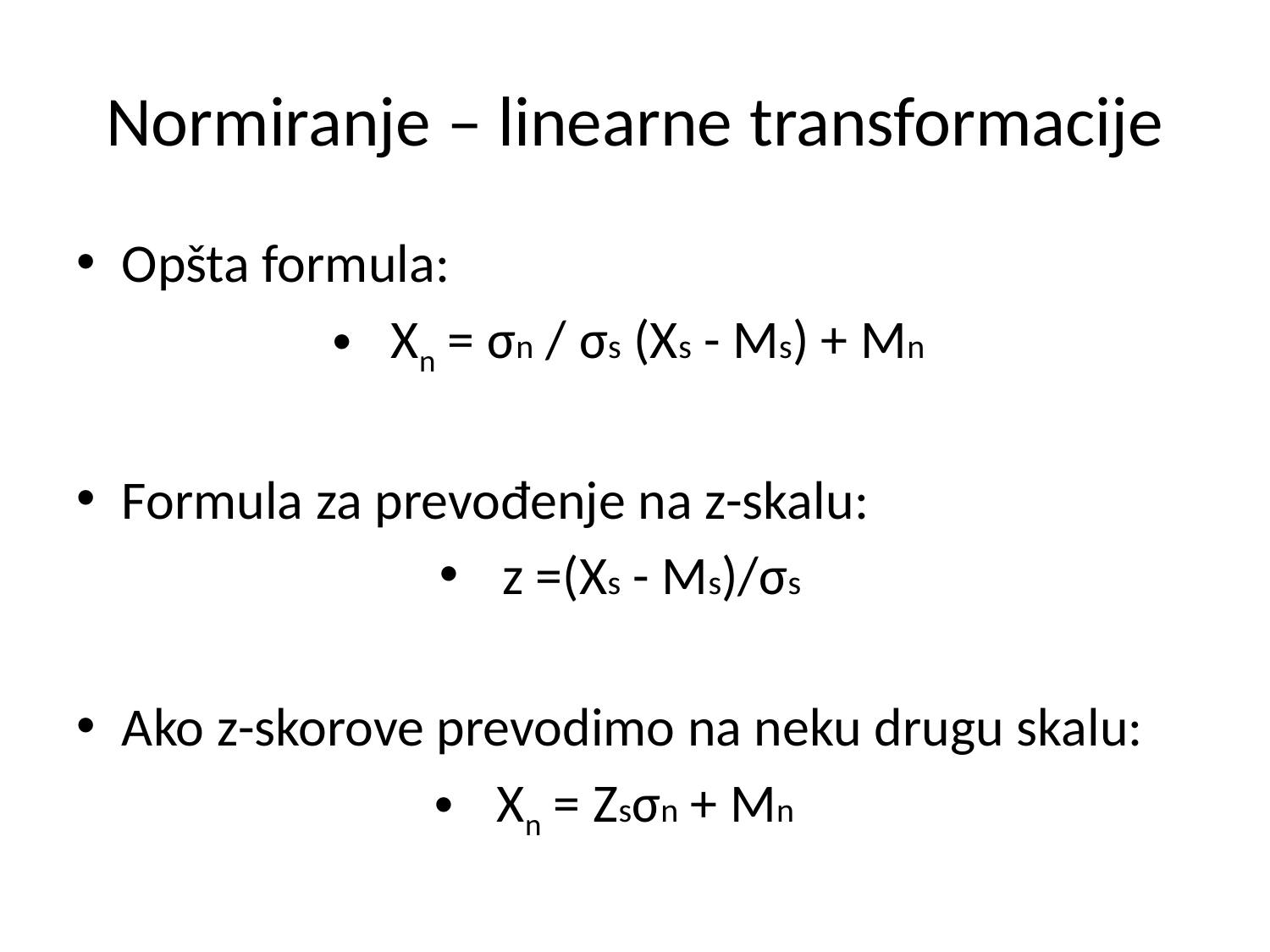

# Normiranje – linearne transformacije
Opšta formula:
Xn = σn / σs (Xs - Ms) + Mn

Formula za prevođenje na z-skalu:
z =(Xs - Ms)/σs

Ako z-skorove prevodimo na neku drugu skalu:
Xn = Zsσn + Mn